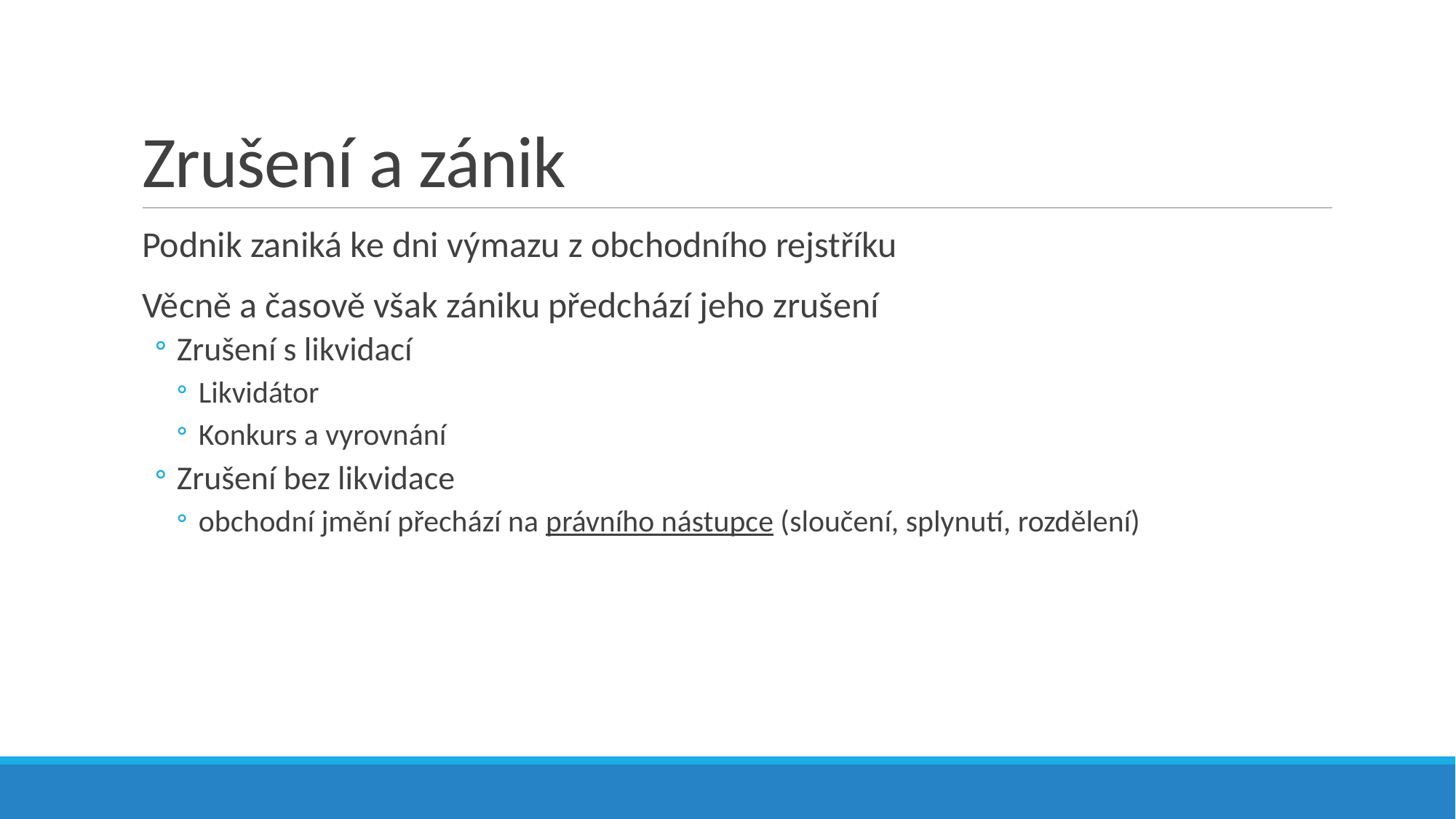

# Zrušení a zánik
Podnik zaniká ke dni výmazu z obchodního rejstříku
Věcně a časově však zániku předchází jeho zrušení
Zrušení s likvidací
Likvidátor
Konkurs a vyrovnání
Zrušení bez likvidace
obchodní jmění přechází na právního nástupce (sloučení, splynutí, rozdělení)